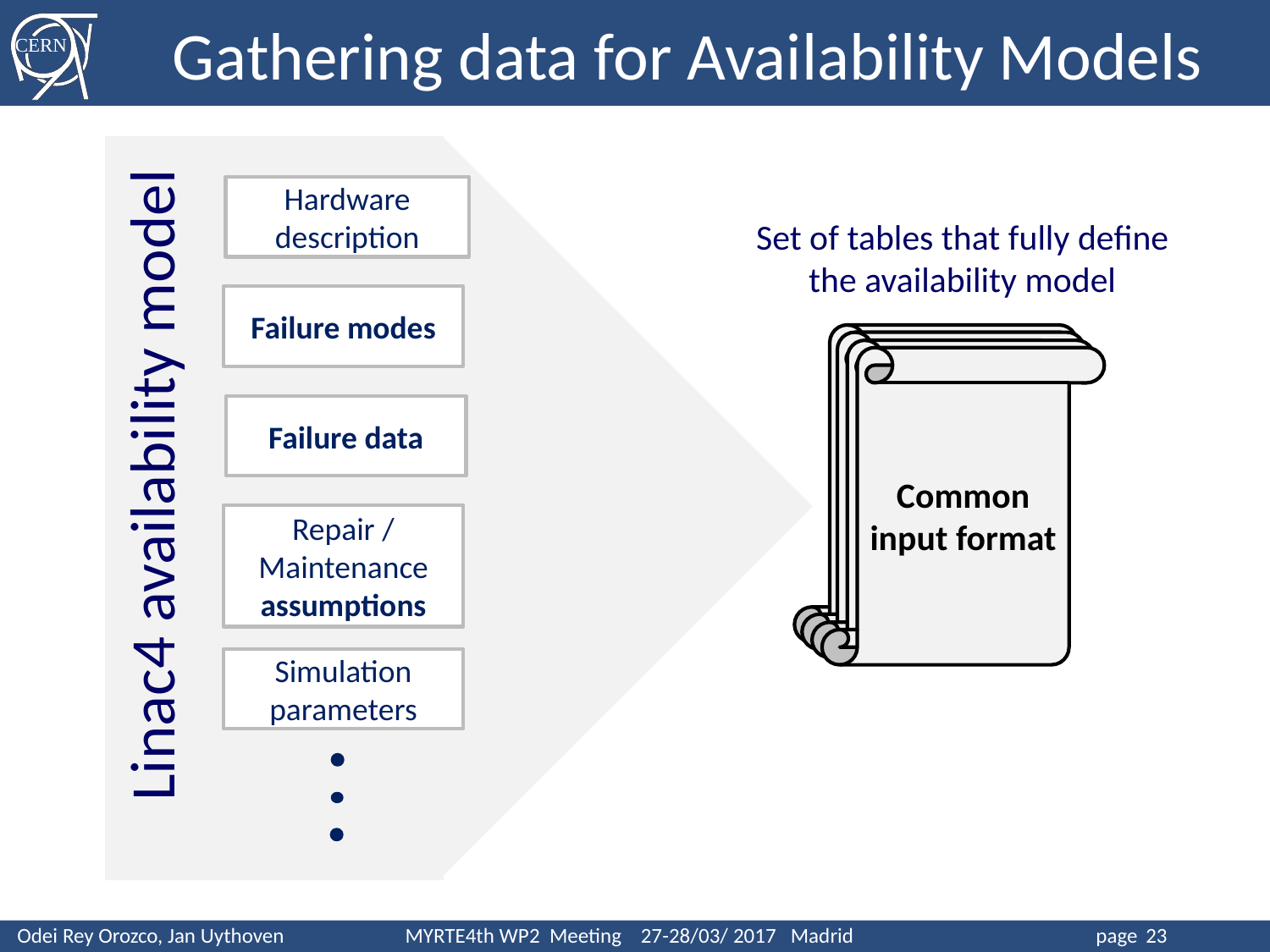

Gathering data for Availability Models

Linac4 availability model
Hardware description
Set of tables that fully define the availability model
Failure modes

Common
input format
Common
input format
Common
input format
Common
input format
Failure data
Repair / Maintenance assumptions
Simulation parameters